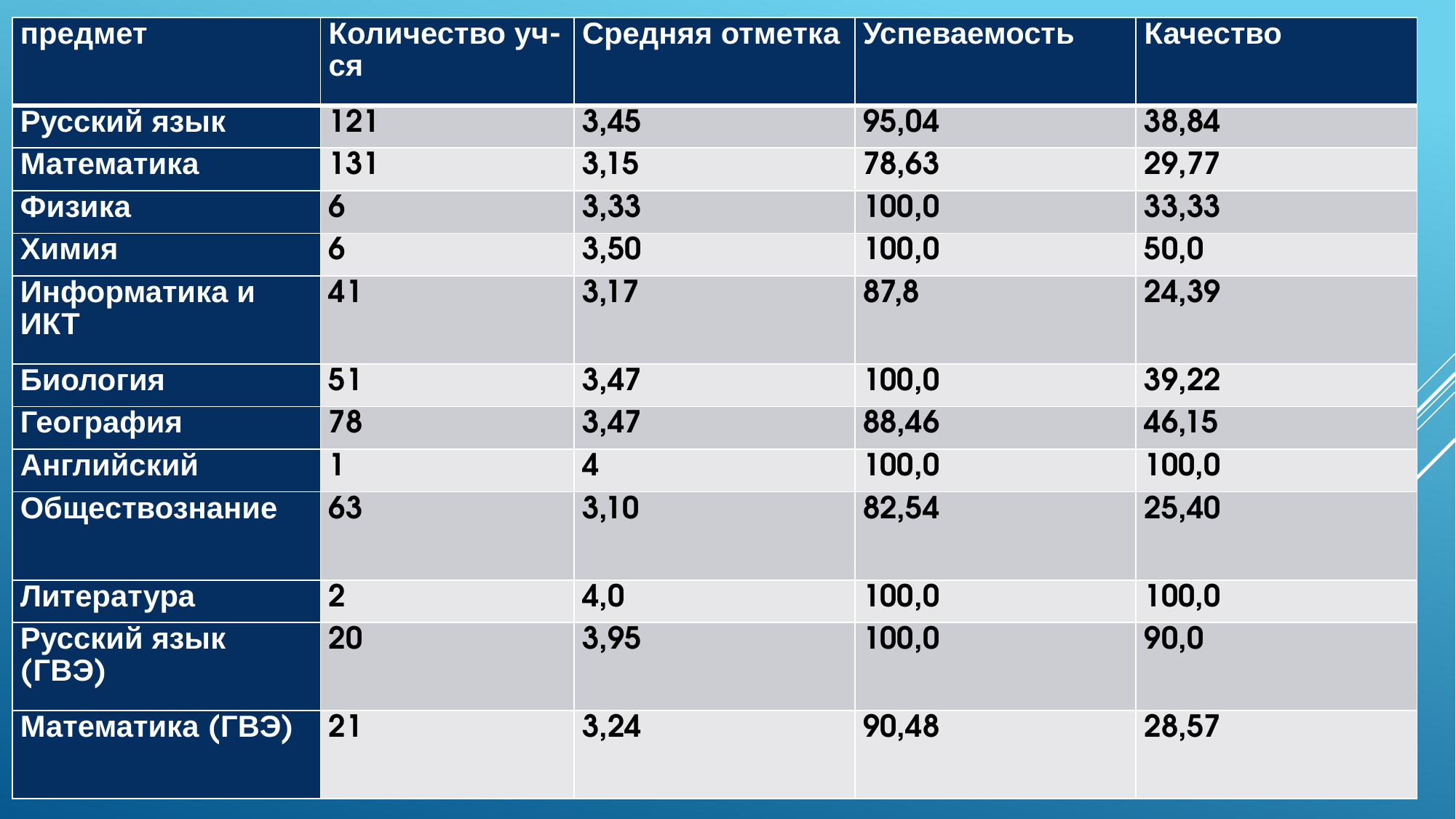

| предмет | Количество уч-ся | Средняя отметка | Успеваемость | Качество |
| --- | --- | --- | --- | --- |
| Русский язык | 121 | 3,45 | 95,04 | 38,84 |
| Математика | 131 | 3,15 | 78,63 | 29,77 |
| Физика | 6 | 3,33 | 100,0 | 33,33 |
| Химия | 6 | 3,50 | 100,0 | 50,0 |
| Информатика и ИКТ | 41 | 3,17 | 87,8 | 24,39 |
| Биология | 51 | 3,47 | 100,0 | 39,22 |
| География | 78 | 3,47 | 88,46 | 46,15 |
| Английский | 1 | 4 | 100,0 | 100,0 |
| Обществознание | 63 | 3,10 | 82,54 | 25,40 |
| Литература | 2 | 4,0 | 100,0 | 100,0 |
| Русский язык (ГВЭ) | 20 | 3,95 | 100,0 | 90,0 |
| Математика (ГВЭ) | 21 | 3,24 | 90,48 | 28,57 |
#